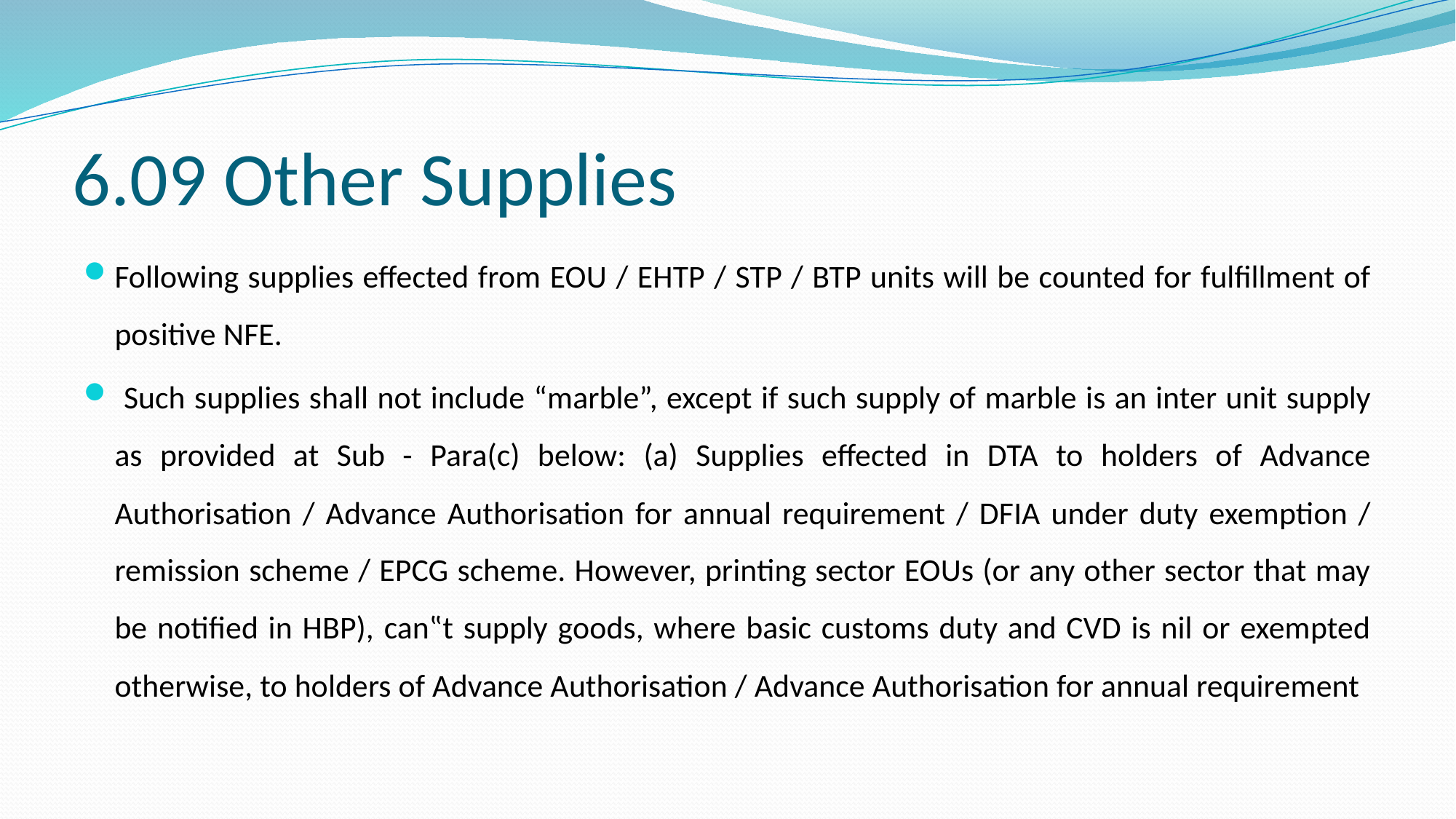

# 6.09 Other Supplies
Following supplies effected from EOU / EHTP / STP / BTP units will be counted for fulfillment of positive NFE.
 Such supplies shall not include “marble”, except if such supply of marble is an inter unit supply as provided at Sub - Para(c) below: (a) Supplies effected in DTA to holders of Advance Authorisation / Advance Authorisation for annual requirement / DFIA under duty exemption / remission scheme / EPCG scheme. However, printing sector EOUs (or any other sector that may be notified in HBP), can‟t supply goods, where basic customs duty and CVD is nil or exempted otherwise, to holders of Advance Authorisation / Advance Authorisation for annual requirement